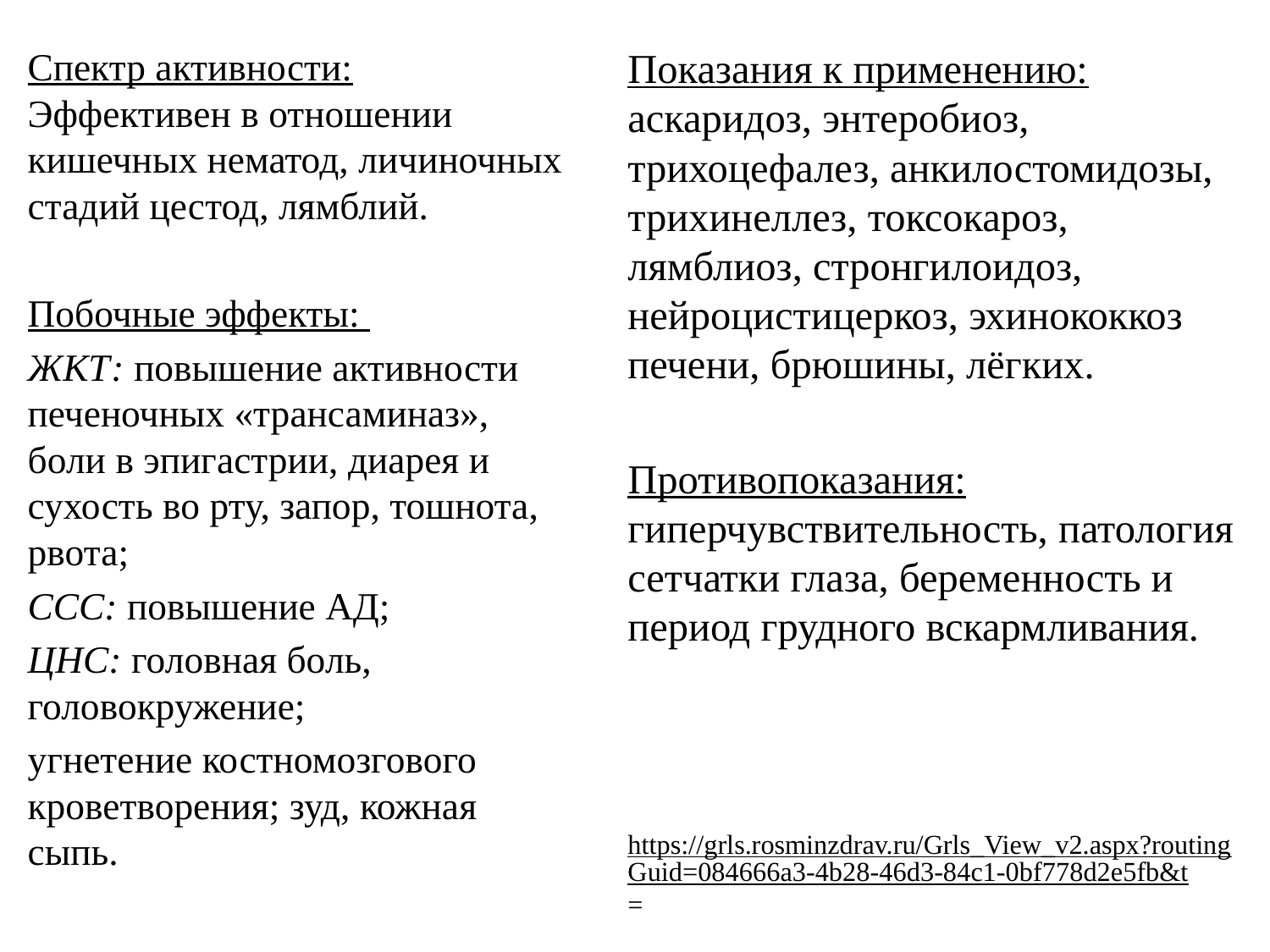

Спектр активности: Эффективен в отношении кишечных нематод, личиночных стадий цестод, лямблий.

Побочные эффекты:
ЖКТ: повышение активности печеночных «трансаминаз», боли в эпигастрии, диарея и сухость во рту, запор, тошнота, рвота;
ССС: повышение АД;
ЦНС: головная боль, головокружение;
угнетение костномозгового кроветворения; зуд, кожная сыпь.
Показания к применению: аскаридоз, энтеробиоз, трихоцефалез, анкилостомидозы, трихинеллез, токсокароз, лямблиоз, стронгилоидоз, нейроцистицеркоз, эхинококкоз печени, брюшины, лёгких.

Противопоказания: гиперчувствительность, патология сетчатки глаза, беременность и период грудного вскармливания.

https://grls.rosminzdrav.ru/Grls_View_v2.aspx?routingGuid=084666a3-4b28-46d3-84c1-0bf778d2e5fb&t=